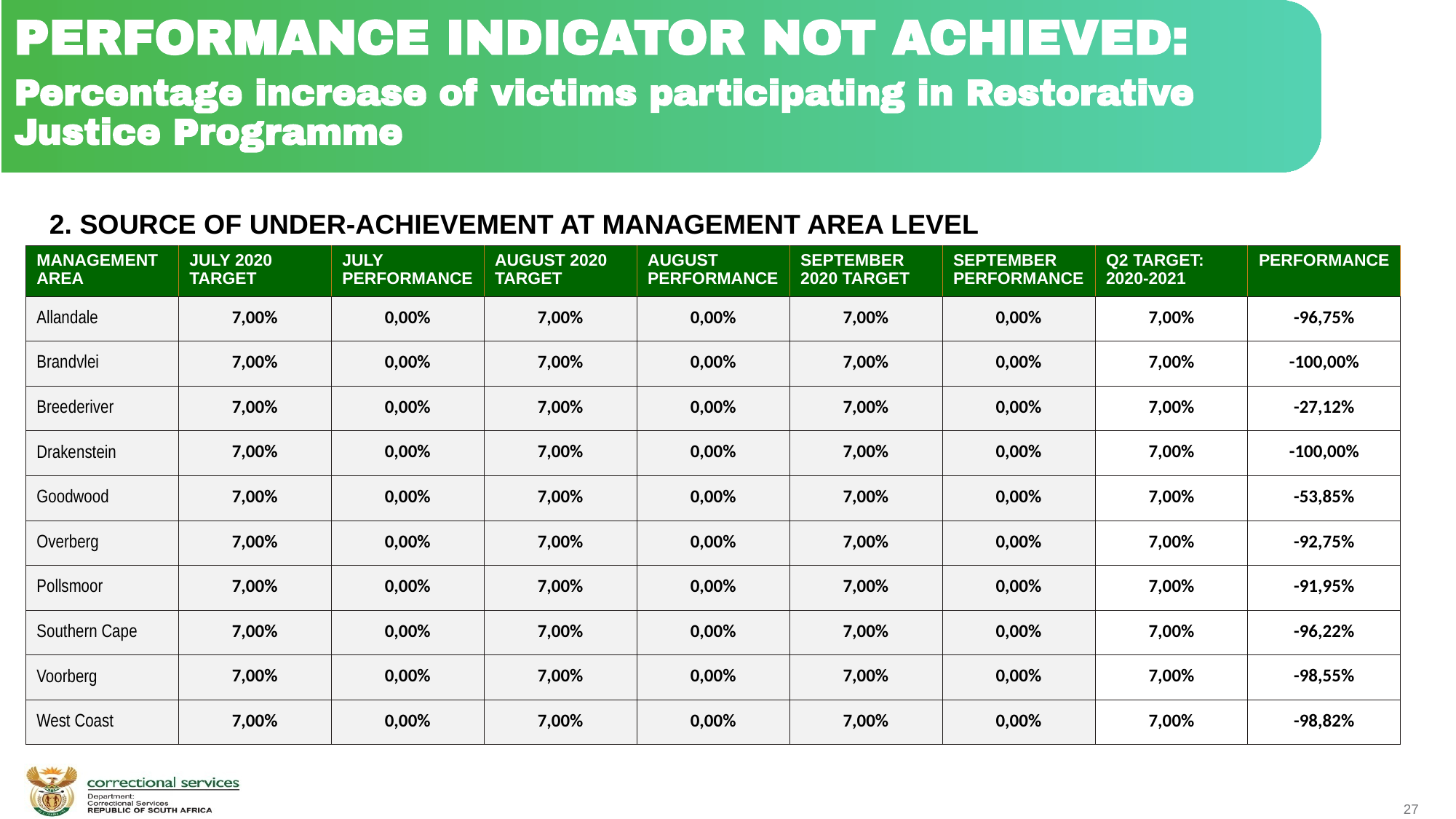

PERFORMANCE INDICATOR NOT ACHIEVED:
Percentage increase of victims participating in Restorative Justice Programme

     2. SOURCE OF UNDER-ACHIEVEMENT AT MANAGEMENT AREA LEVEL
| MANAGEMENT AREA | JULY 2020 TARGET | JULY PERFORMANCE | AUGUST 2020 TARGET | AUGUST PERFORMANCE | SEPTEMBER 2020 TARGET | SEPTEMBER PERFORMANCE | Q2 TARGET: 2020-2021 | PERFORMANCE |
| --- | --- | --- | --- | --- | --- | --- | --- | --- |
| Allandale | 7,00% | 0,00% | 7,00% | 0,00% | 7,00% | 0,00% | 7,00% | -96,75% |
| Brandvlei | 7,00% | 0,00% | 7,00% | 0,00% | 7,00% | 0,00% | 7,00% | -100,00% |
| Breederiver | 7,00% | 0,00% | 7,00% | 0,00% | 7,00% | 0,00% | 7,00% | -27,12% |
| Drakenstein | 7,00% | 0,00% | 7,00% | 0,00% | 7,00% | 0,00% | 7,00% | -100,00% |
| Goodwood | 7,00% | 0,00% | 7,00% | 0,00% | 7,00% | 0,00% | 7,00% | -53,85% |
| Overberg | 7,00% | 0,00% | 7,00% | 0,00% | 7,00% | 0,00% | 7,00% | -92,75% |
| Pollsmoor | 7,00% | 0,00% | 7,00% | 0,00% | 7,00% | 0,00% | 7,00% | -91,95% |
| Southern Cape | 7,00% | 0,00% | 7,00% | 0,00% | 7,00% | 0,00% | 7,00% | -96,22% |
| Voorberg | 7,00% | 0,00% | 7,00% | 0,00% | 7,00% | 0,00% | 7,00% | -98,55% |
| West Coast | 7,00% | 0,00% | 7,00% | 0,00% | 7,00% | 0,00% | 7,00% | -98,82% |